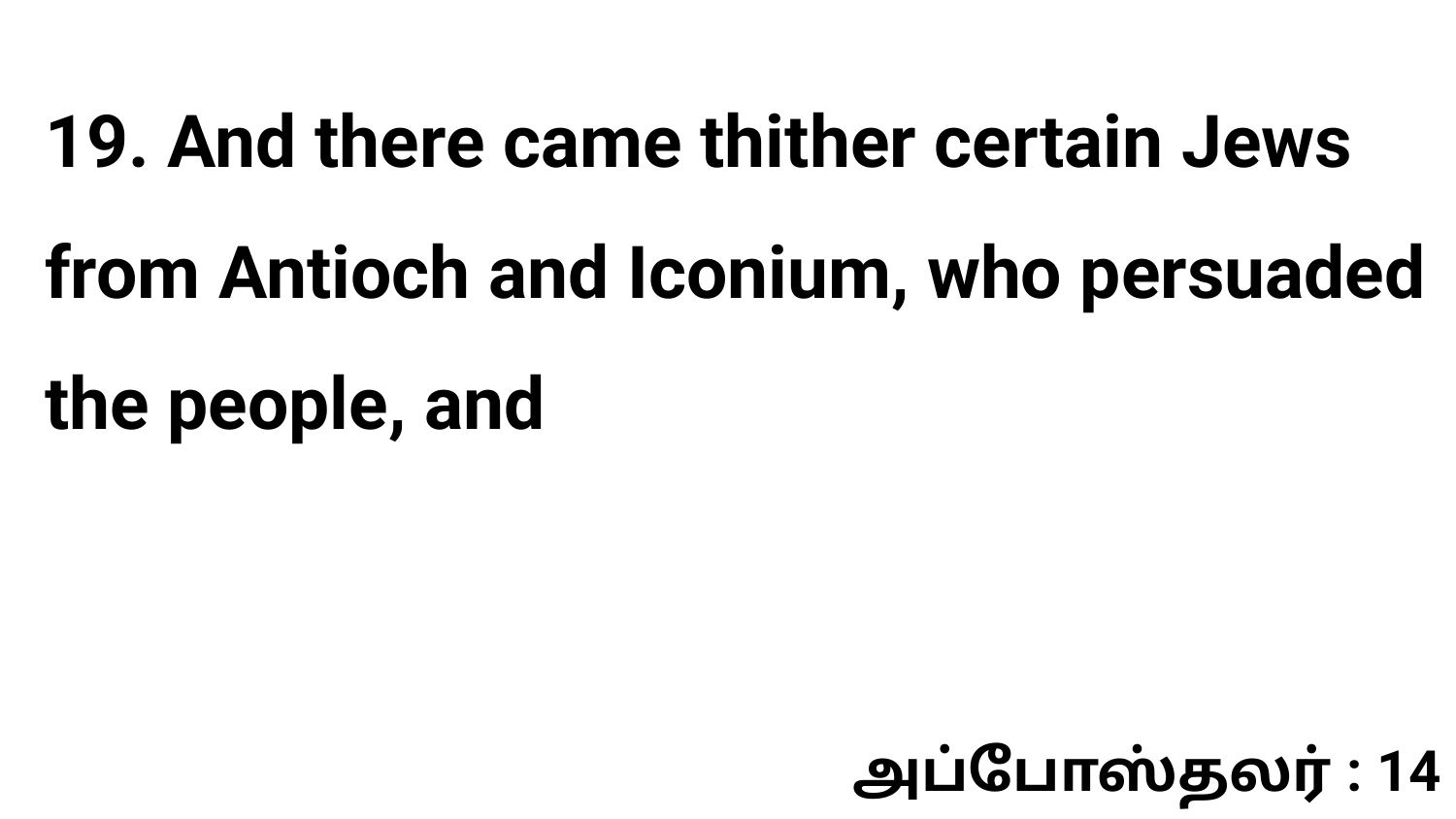

19. And there came thither certain Jews from Antioch and Iconium, who persuaded the people, and
அப்போஸ்தலர் : 14